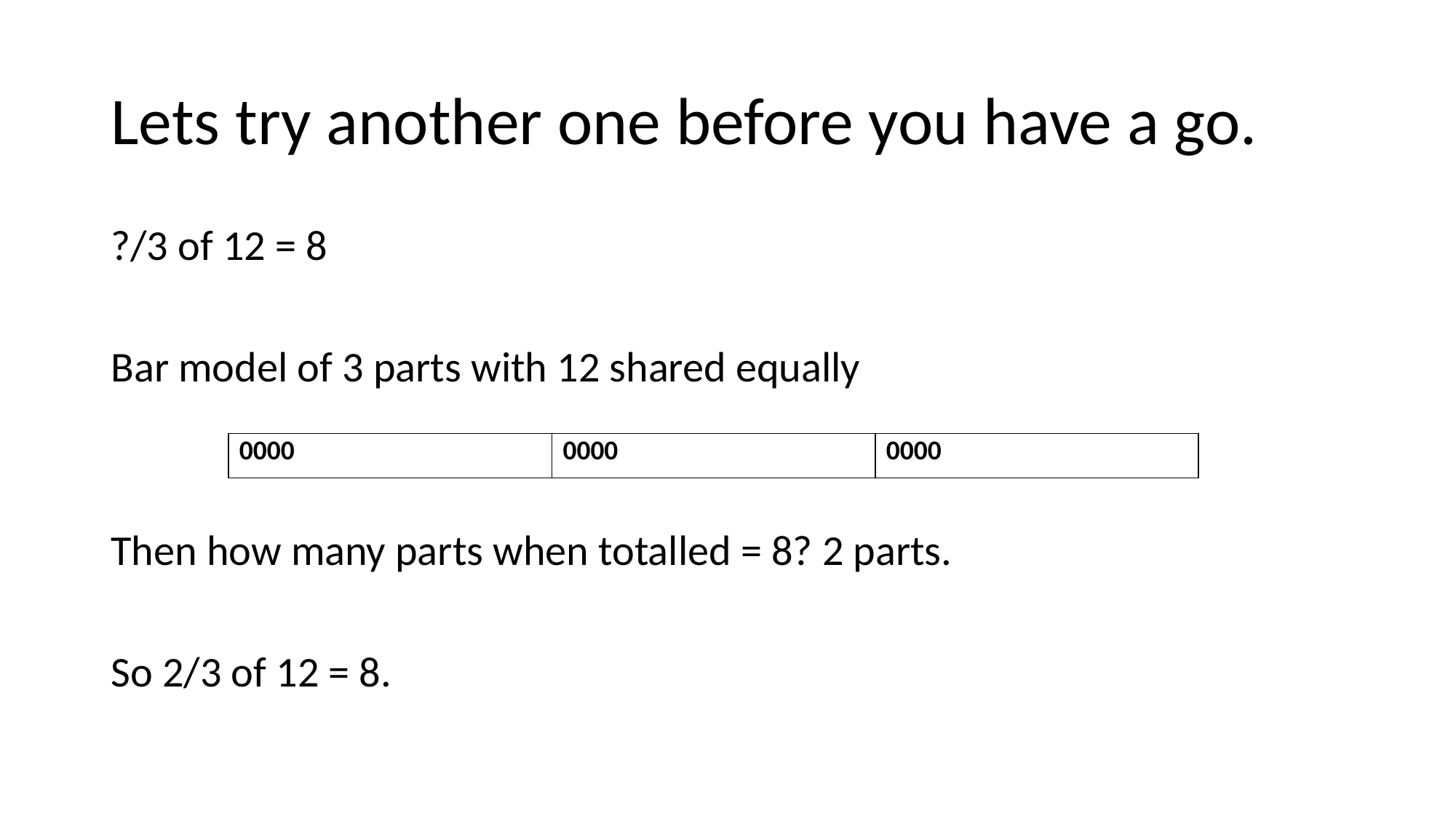

# Lets try another one before you have a go.
?/3 of 12 = 8

Bar model of 3 parts with 12 shared equally

Then how many parts when totalled = 8? 2 parts.

So 2/3 of 12 = 8.
| 0000 | 0000 | 0000 |
| --- | --- | --- |